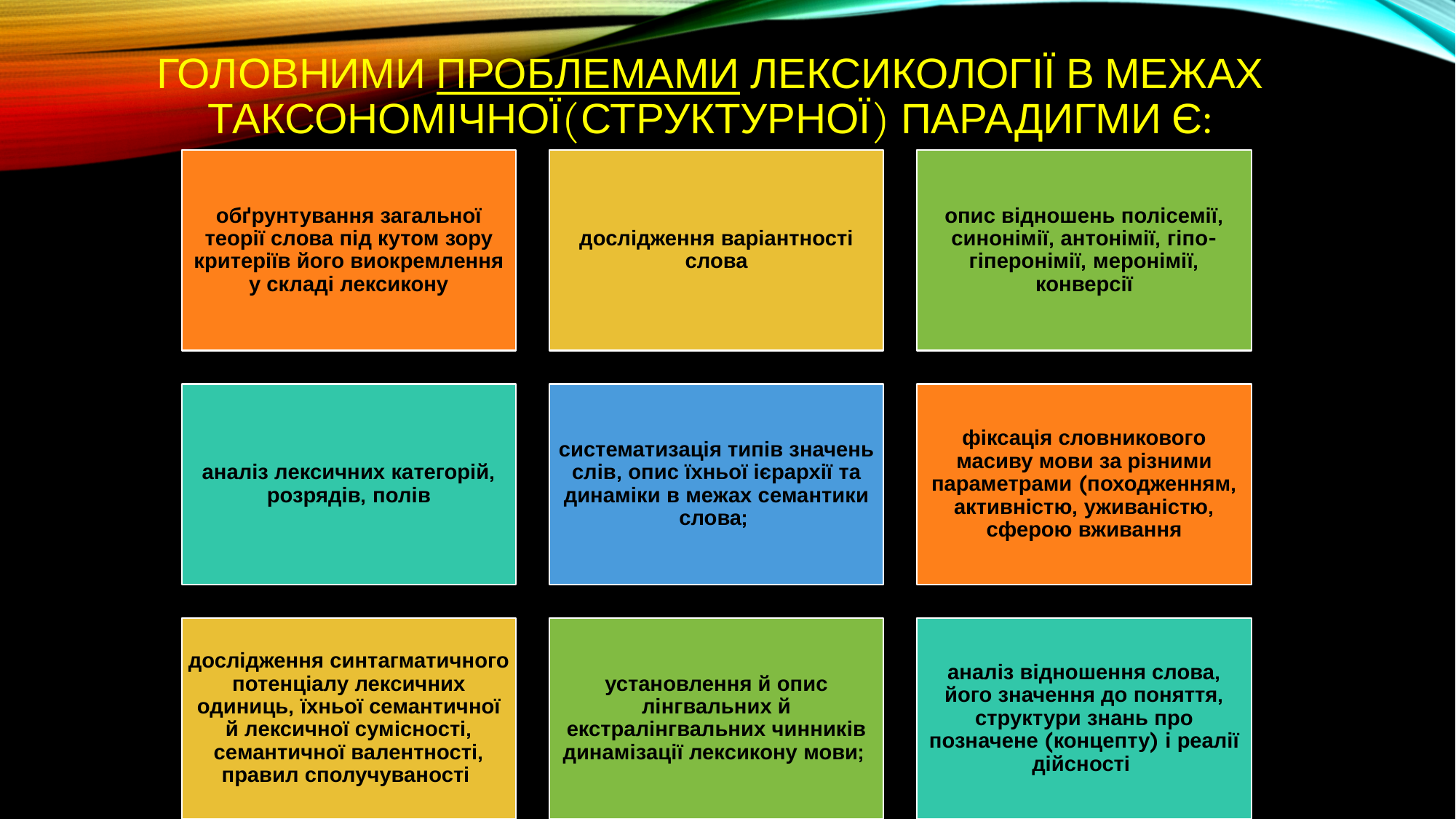

# Головними проблемами лексикології в межах таксономічної(структурної) парадигми є:
обґрунтування загальної теорії слова під кутом зору критеріїв його виокремлення у складі лексикону
дослідження варіантності слова
опис відношень полісемії, синонімії, антонімії, гіпо-гіперонімії, меронімії, конверсії
аналіз лексичних категорій, розрядів, полів
систематизація типів значень слів, опис їхньої ієрархії та динаміки в межах семантики слова;
фіксація словникового масиву мови за різними параметрами (походженням, активністю, уживаністю, сферою вживання
дослідження синтагматичного потенціалу лексичних одиниць, їхньої семантичної й лексичної сумісності, семантичної валентності, правил сполучуваності
установлення й опис лінгвальних й екстралінгвальних чинників динамізації лексикону мови;
аналіз відношення слова, його значення до поняття, структури знань про позначене (концепту) і реалії дійсності